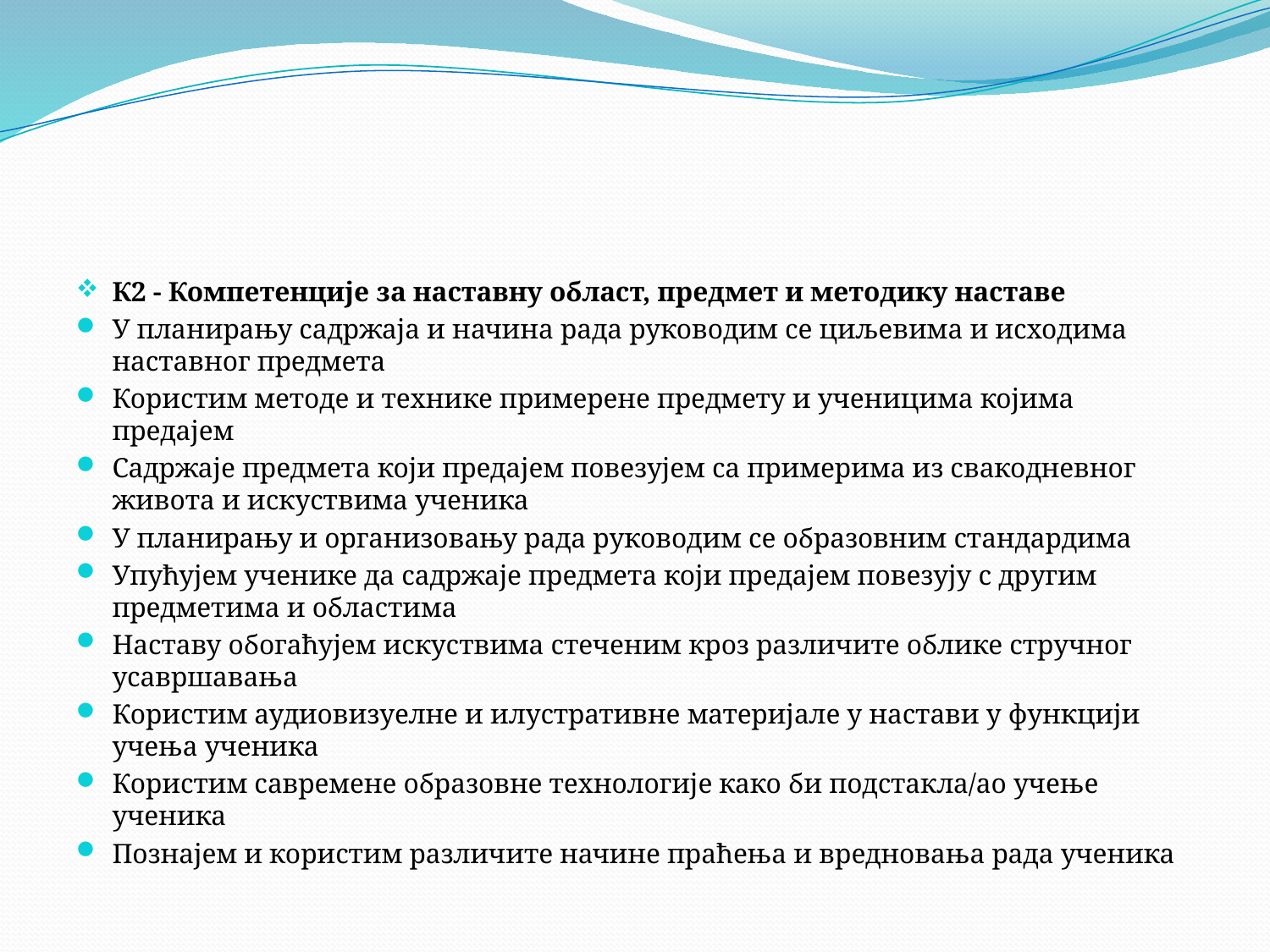

#
К2 - Компетенције за наставну област, предмет и методику наставе
У планирању садржаја и начина рада руководим се циљевима и исходима наставног предмета
Користим методе и технике примерене предмету и ученицима којима предајем
Садржаје предмета који предајем повезујем са примерима из свакодневног живота и искуствима ученика
У планирању и организовању рада руководим се образовним стандардима
Упућујем ученике да садржаје предмета који предајем повезују с другим предметима и областима
Наставу обогаћујем искуствима стеченим кроз различите облике стручног усавршавања
Користим аудиовизуелне и илустративне материјале у настави у функцији учења ученика
Користим савремене образовне технологије како би подстакла/ао учење ученика
Познајем и користим различите начине праћења и вредновања рада ученика